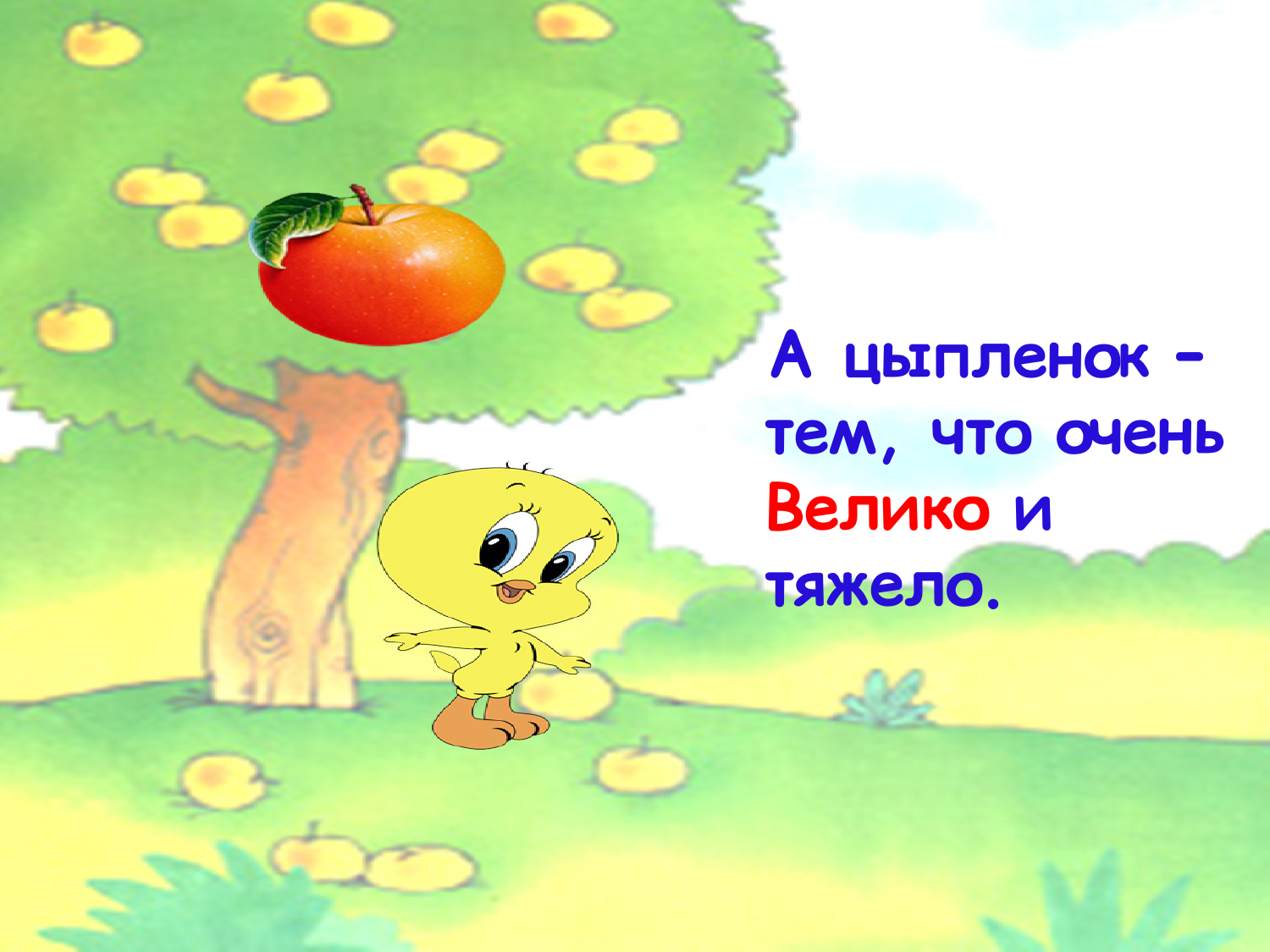

А цыпленок – тем, что очень
Велико и тяжело.